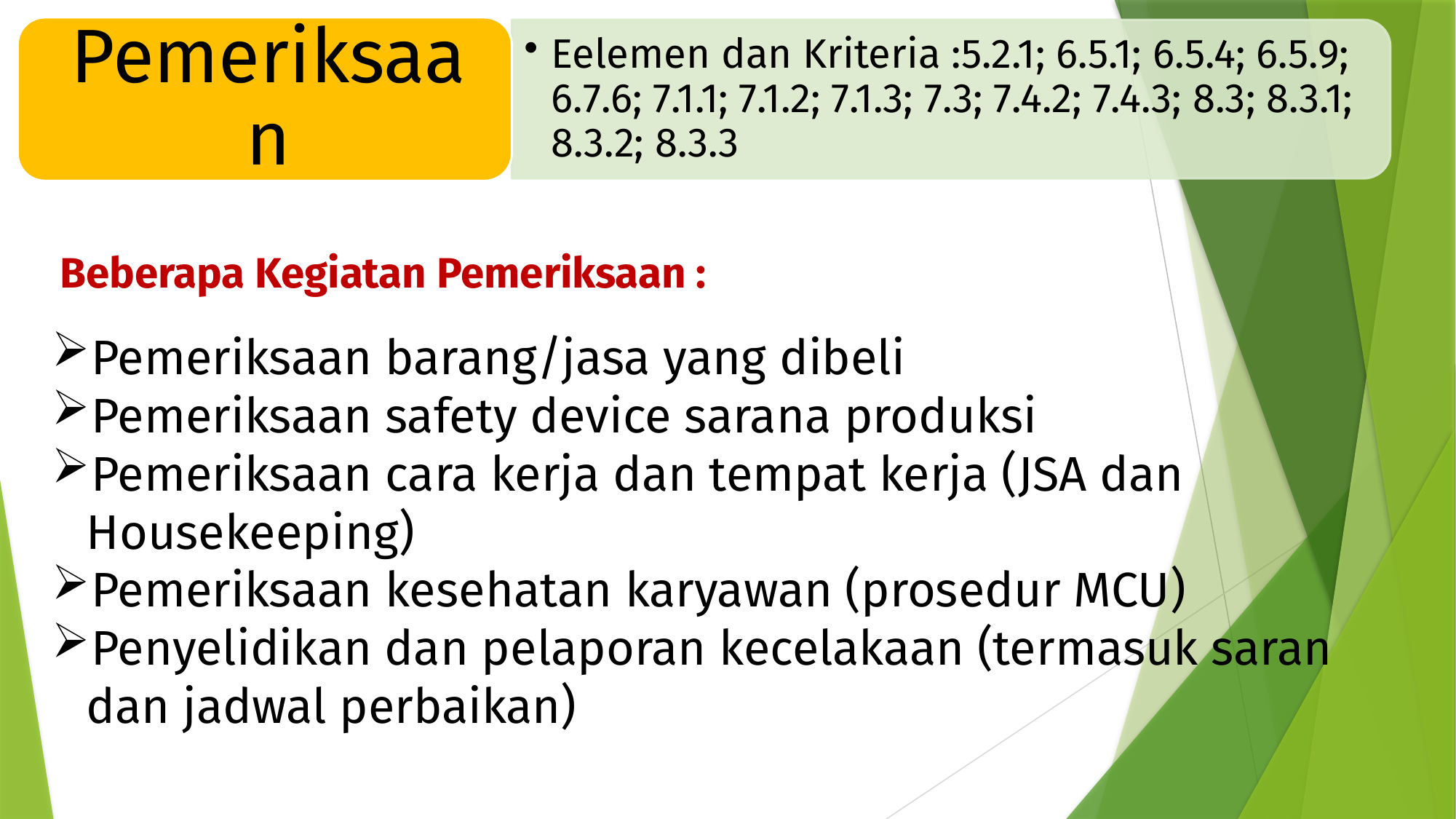

Eelemen dan Kriteria :5.2.1; 6.5.1; 6.5.4; 6.5.9; 6.7.6; 7.1.1; 7.1.2; 7.1.3; 7.3; 7.4.2; 7.4.3; 8.3; 8.3.1; 8.3.2; 8.3.3
Pemeriksaan
Beberapa Kegiatan Pemeriksaan :
Pemeriksaan barang/jasa yang dibeli
Pemeriksaan safety device sarana produksi
Pemeriksaan cara kerja dan tempat kerja (JSA dan Housekeeping)
Pemeriksaan kesehatan karyawan (prosedur MCU)
Penyelidikan dan pelaporan kecelakaan (termasuk saran dan jadwal perbaikan)